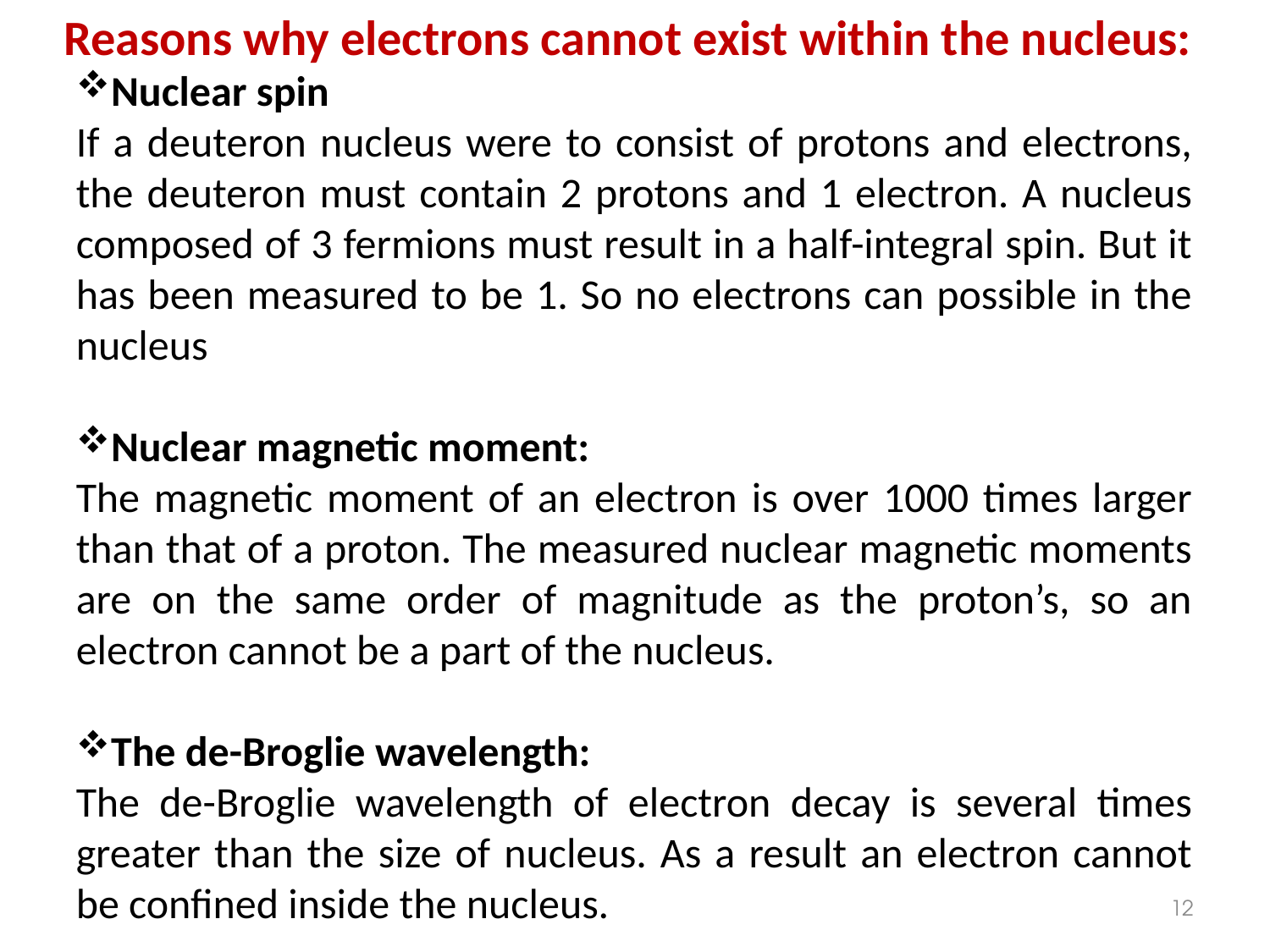

Reasons why electrons cannot exist within the nucleus:
Nuclear spin
If a deuteron nucleus were to consist of protons and electrons, the deuteron must contain 2 protons and 1 electron. A nucleus composed of 3 fermions must result in a half-integral spin. But it has been measured to be 1. So no electrons can possible in the nucleus

Nuclear magnetic moment:
The magnetic moment of an electron is over 1000 times larger than that of a proton. The measured nuclear magnetic moments are on the same order of magnitude as the proton’s, so an electron cannot be a part of the nucleus.

The de-Broglie wavelength:
The de-Broglie wavelength of electron decay is several times greater than the size of nucleus. As a result an electron cannot be confined inside the nucleus.
12